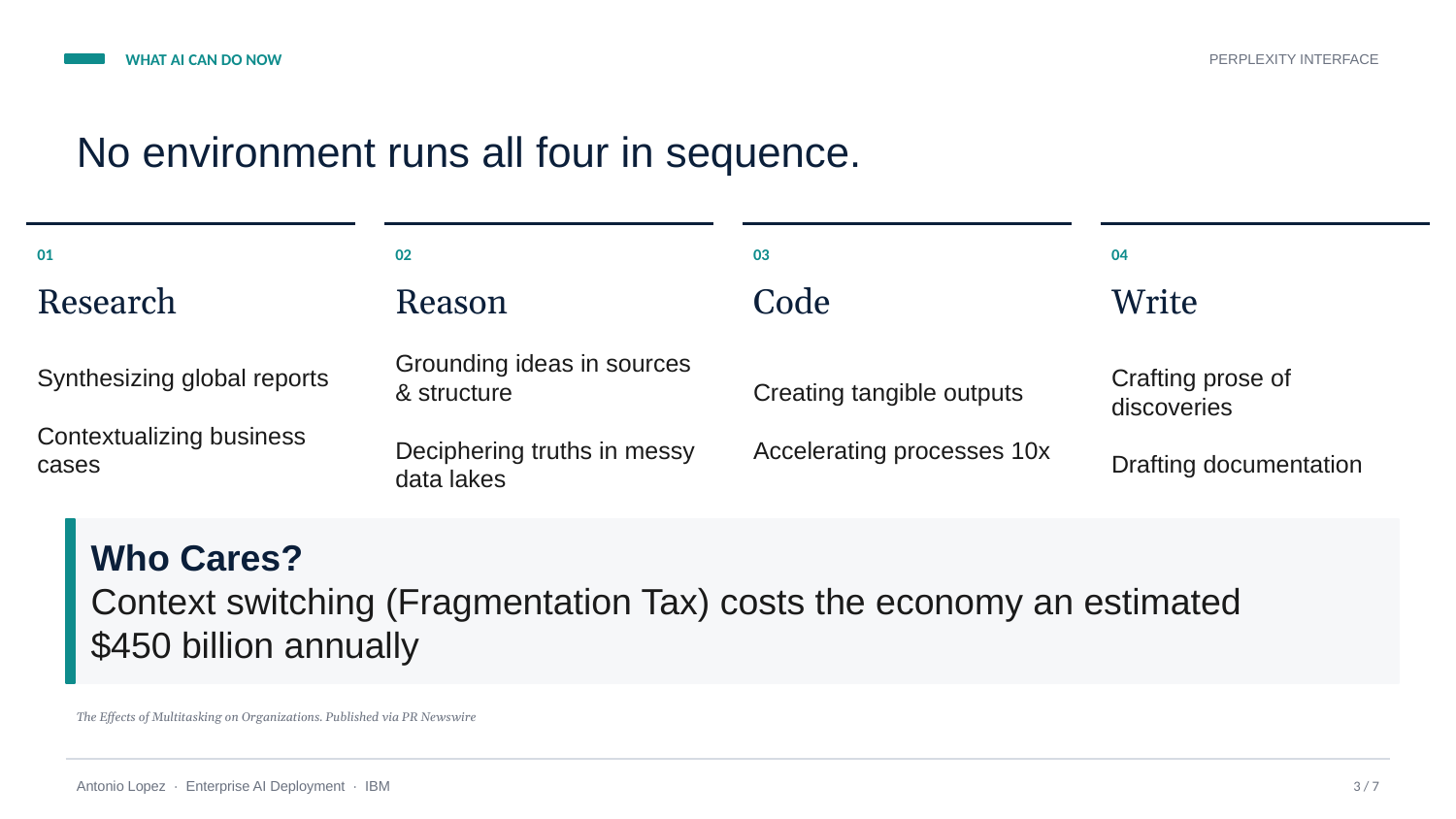

WHAT AI CAN DO NOW
PERPLEXITY INTERFACE

No environment runs all four in sequence.
01
02
03
04
Research
Reason
Code
Write
Synthesizing global reports

Contextualizing business cases
Grounding ideas in sources & structure

Deciphering truths in messy data lakes
Creating tangible outputs

Accelerating processes 10x
Crafting prose of discoveries

Drafting documentation

Who Cares?
Context switching (Fragmentation Tax) costs the economy an estimated $450 billion annually
The Effects of Multitasking on Organizations. Published via PR Newswire
Antonio Lopez  ·  Enterprise AI Deployment  ·  IBM
3 / 7